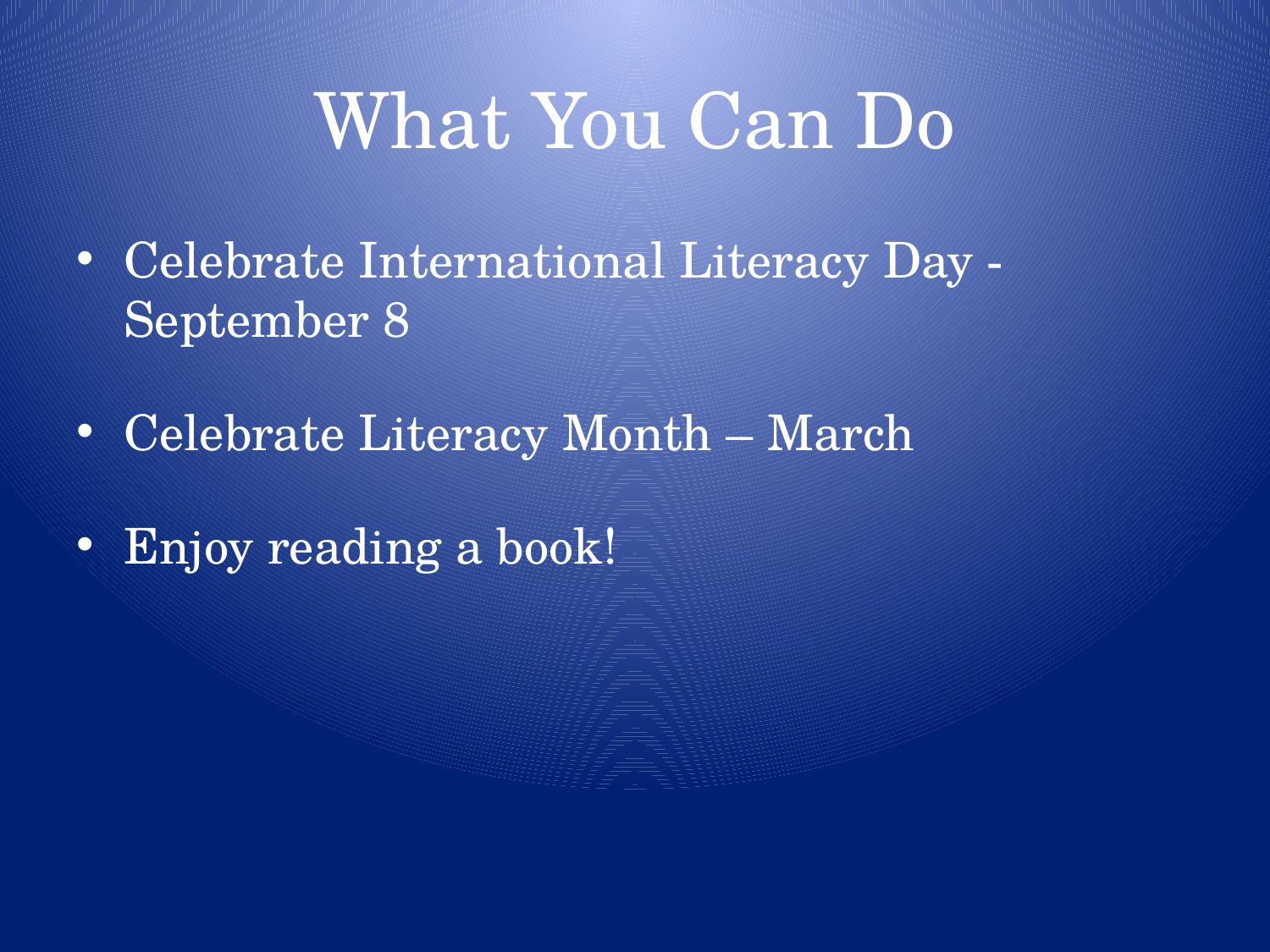

# What You Can Do
Celebrate International Literacy Day -September 8

Celebrate Literacy Month – March

Enjoy reading a book!